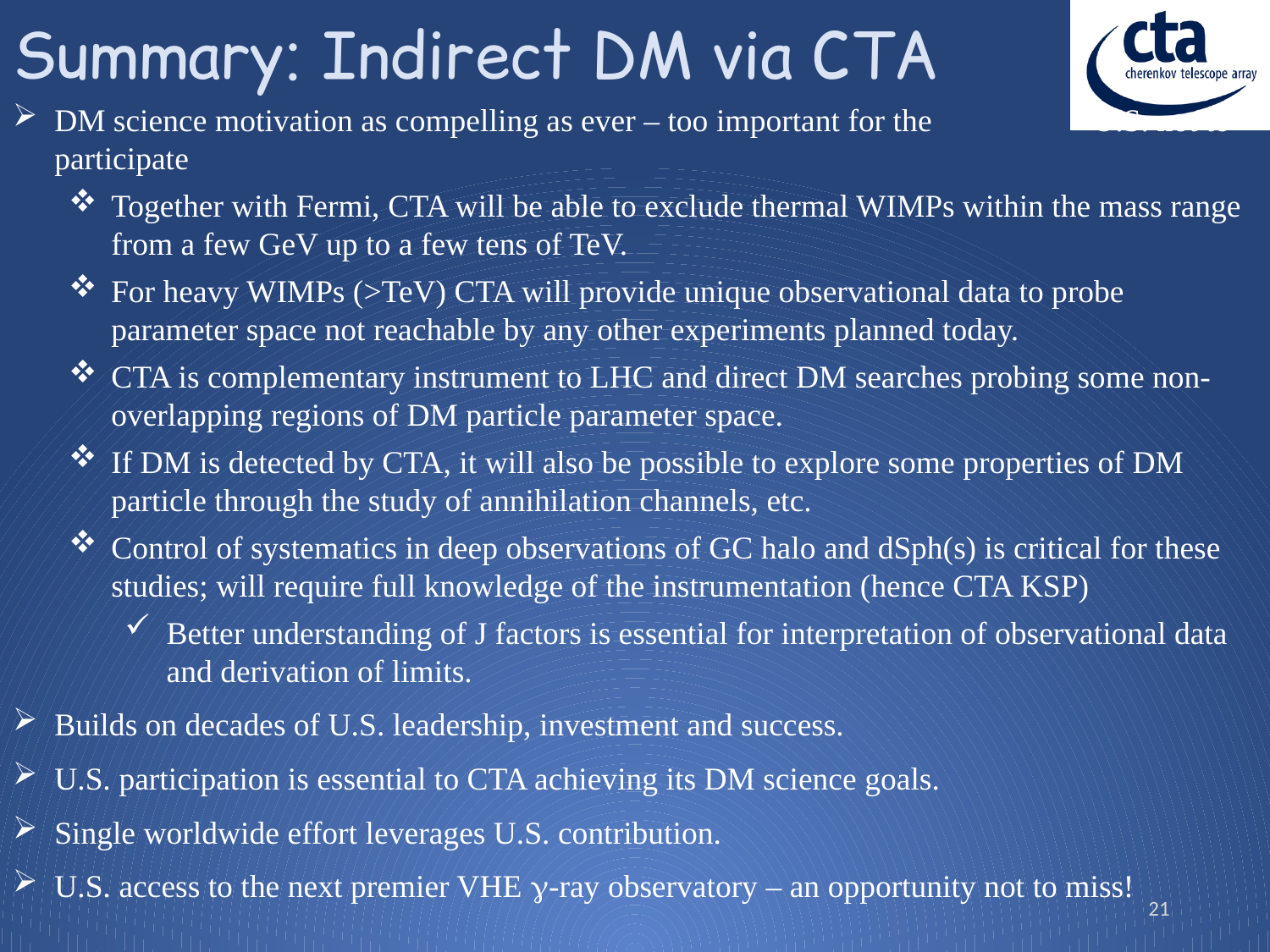

# Summary: Indirect DM via CTA
DM science motivation as compelling as ever – too important for the                    U.S. not to participate
Together with Fermi, CTA will be able to exclude thermal WIMPs within the mass range from a few GeV up to a few tens of TeV.
For heavy WIMPs (>TeV) CTA will provide unique observational data to probe parameter space not reachable by any other experiments planned today.
CTA is complementary instrument to LHC and direct DM searches probing some non-overlapping regions of DM particle parameter space.
If DM is detected by CTA, it will also be possible to explore some properties of DM particle through the study of annihilation channels, etc.
Control of systematics in deep observations of GC halo and dSph(s) is critical for these studies; will require full knowledge of the instrumentation (hence CTA KSP)
Better understanding of J factors is essential for interpretation of observational data and derivation of limits.
Builds on decades of U.S. leadership, investment and success.
U.S. participation is essential to CTA achieving its DM science goals.
Single worldwide effort leverages U.S. contribution.
U.S. access to the next premier VHE γ-ray observatory – an opportunity not to miss!
21